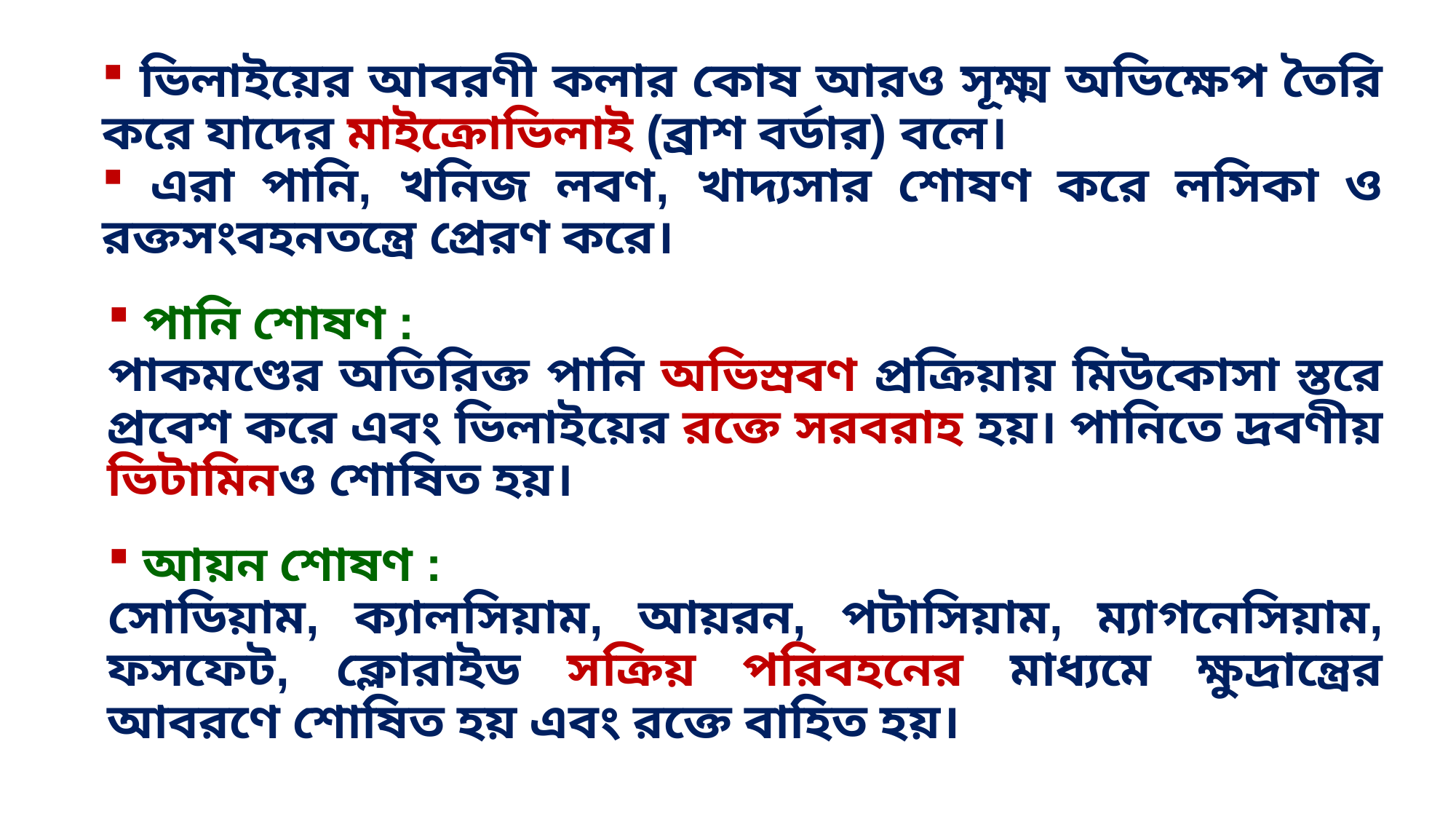

ভিলাইয়ের আবরণী কলার কোষ আরও সূক্ষ্ম অভিক্ষেপ তৈরি করে যাদের মাইক্রোভিলাই (ব্রাশ বর্ডার) বলে।
 এরা পানি, খনিজ লবণ, খাদ্যসার শোষণ করে লসিকা ও রক্তসংবহনতন্ত্রে প্রেরণ করে।

 পানি শোষণ :
পাকমণ্ডের অতিরিক্ত পানি অভিস্রবণ প্রক্রিয়ায় মিউকোসা স্তরে প্রবেশ করে এবং ভিলাইয়ের রক্তে সরবরাহ হয়। পানিতে দ্রবণীয় ভিটামিনও শোষিত হয়।

 আয়ন শোষণ :
সোডিয়াম, ক্যালসিয়াম, আয়রন, পটাসিয়াম, ম্যাগনেসিয়াম, ফসফেট, ক্লোরাইড সক্রিয় পরিবহনের মাধ্যমে ক্ষুদ্রান্ত্রের আবরণে শোষিত হয় এবং রক্তে বাহিত হয়।